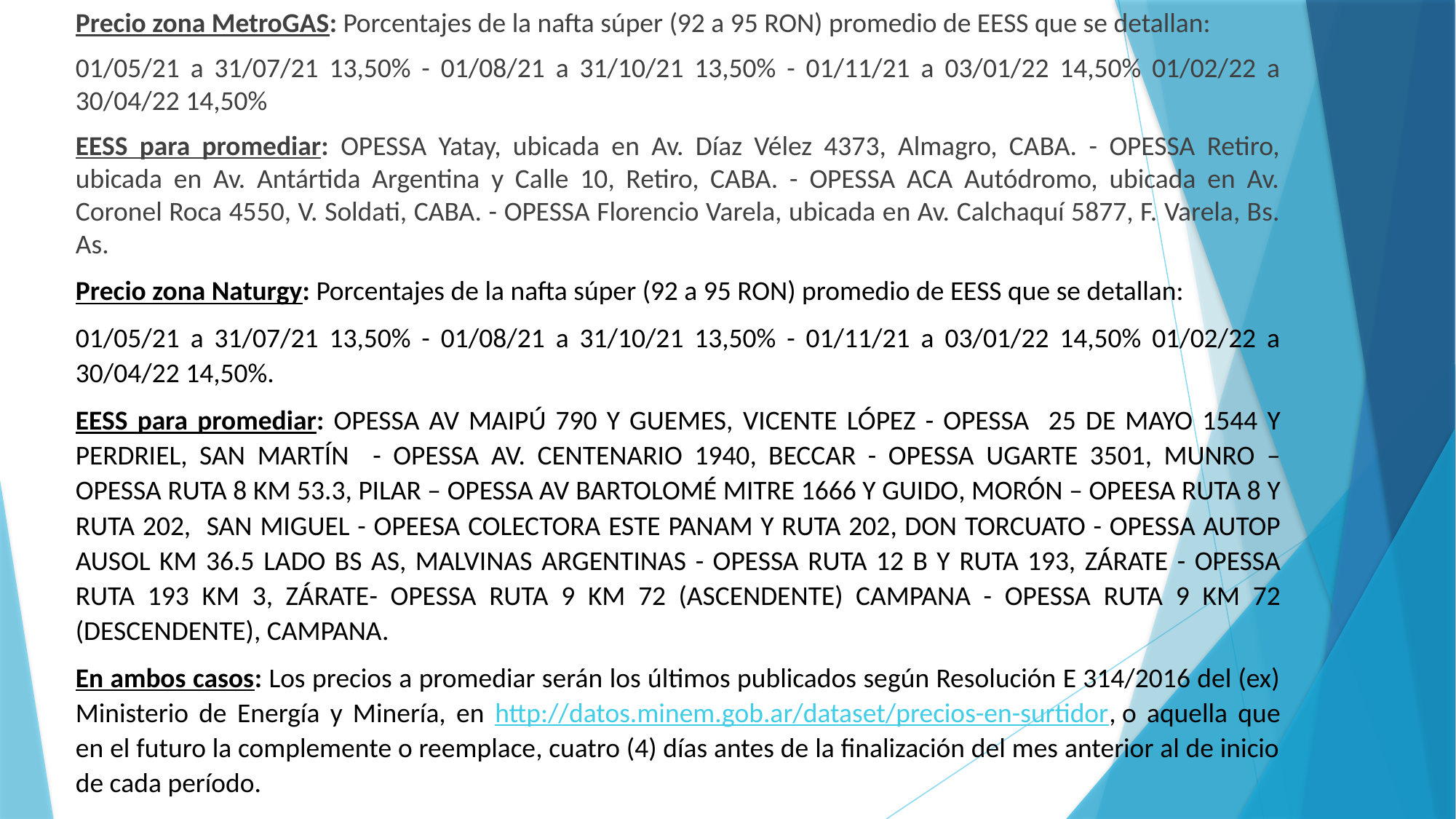

Precio zona MetroGAS: Porcentajes de la nafta súper (92 a 95 RON) promedio de EESS que se detallan:
01/05/21 a 31/07/21 13,50% - 01/08/21 a 31/10/21 13,50% - 01/11/21 a 03/01/22 14,50% 01/02/22 a 30/04/22 14,50%
EESS para promediar: OPESSA Yatay, ubicada en Av. Díaz Vélez 4373, Almagro, CABA. - OPESSA Retiro, ubicada en Av. Antártida Argentina y Calle 10, Retiro, CABA. - OPESSA ACA Autódromo, ubicada en Av. Coronel Roca 4550, V. Soldati, CABA. - OPESSA Florencio Varela, ubicada en Av. Calchaquí 5877, F. Varela, Bs. As.
Precio zona Naturgy: Porcentajes de la nafta súper (92 a 95 RON) promedio de EESS que se detallan:
01/05/21 a 31/07/21 13,50% - 01/08/21 a 31/10/21 13,50% - 01/11/21 a 03/01/22 14,50% 01/02/22 a 30/04/22 14,50%.
EESS para promediar: OPESSA AV MAIPÚ 790 Y GUEMES, VICENTE LÓPEZ - OPESSA  25 DE MAYO 1544 Y PERDRIEL, SAN MARTÍN  - OPESSA AV. CENTENARIO 1940, BECCAR - OPESSA UGARTE 3501, MUNRO – OPESSA RUTA 8 KM 53.3, PILAR – OPESSA AV BARTOLOMÉ MITRE 1666 Y GUIDO, MORÓN – OPEESA RUTA 8 Y RUTA 202,  SAN MIGUEL - OPEESA COLECTORA ESTE PANAM Y RUTA 202, DON TORCUATO - OPESSA AUTOP AUSOL KM 36.5 LADO BS AS, MALVINAS ARGENTINAS - OPESSA RUTA 12 B Y RUTA 193, ZÁRATE - OPESSA RUTA 193 KM 3, ZÁRATE- OPESSA RUTA 9 KM 72 (ASCENDENTE) CAMPANA - OPESSA RUTA 9 KM 72 (DESCENDENTE), CAMPANA.
En ambos casos: Los precios a promediar serán los últimos publicados según Resolución E 314/2016 del (ex) Ministerio de Energía y Minería, en http://datos.minem.gob.ar/dataset/precios-en-surtidor, o aquella que en el futuro la complemente o reemplace, cuatro (4) días antes de la finalización del mes anterior al de inicio de cada período.